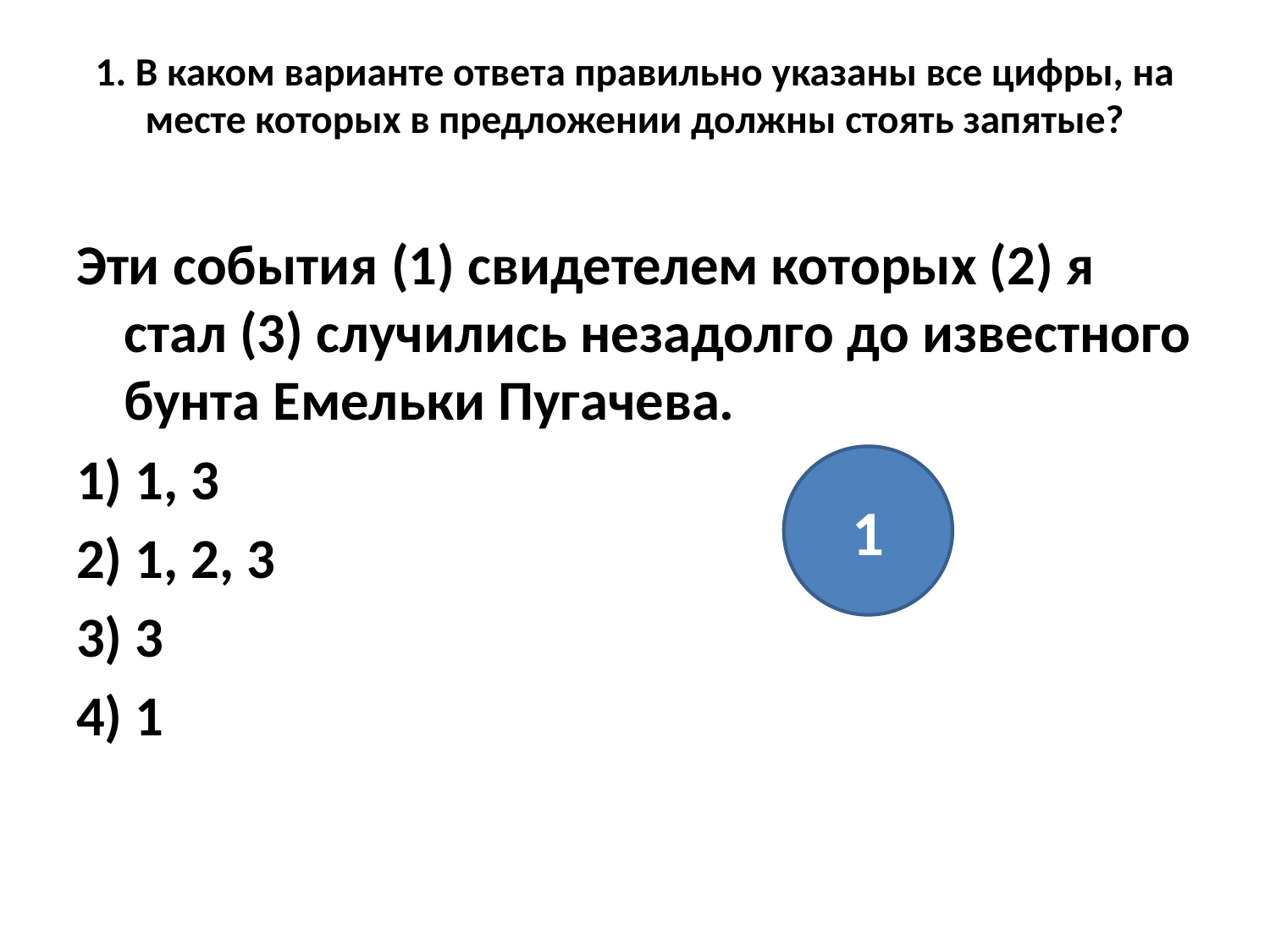

# 1. В каком варианте ответа правильно указаны все цифры, на месте которых в предложении должны стоять запятые?
Эти события (1) свидетелем которых (2) я стал (3) случились незадолго до известного бунта Емельки Пугачева.
1) 1, 3
2) 1, 2, 3
3) 3
4) 1

1